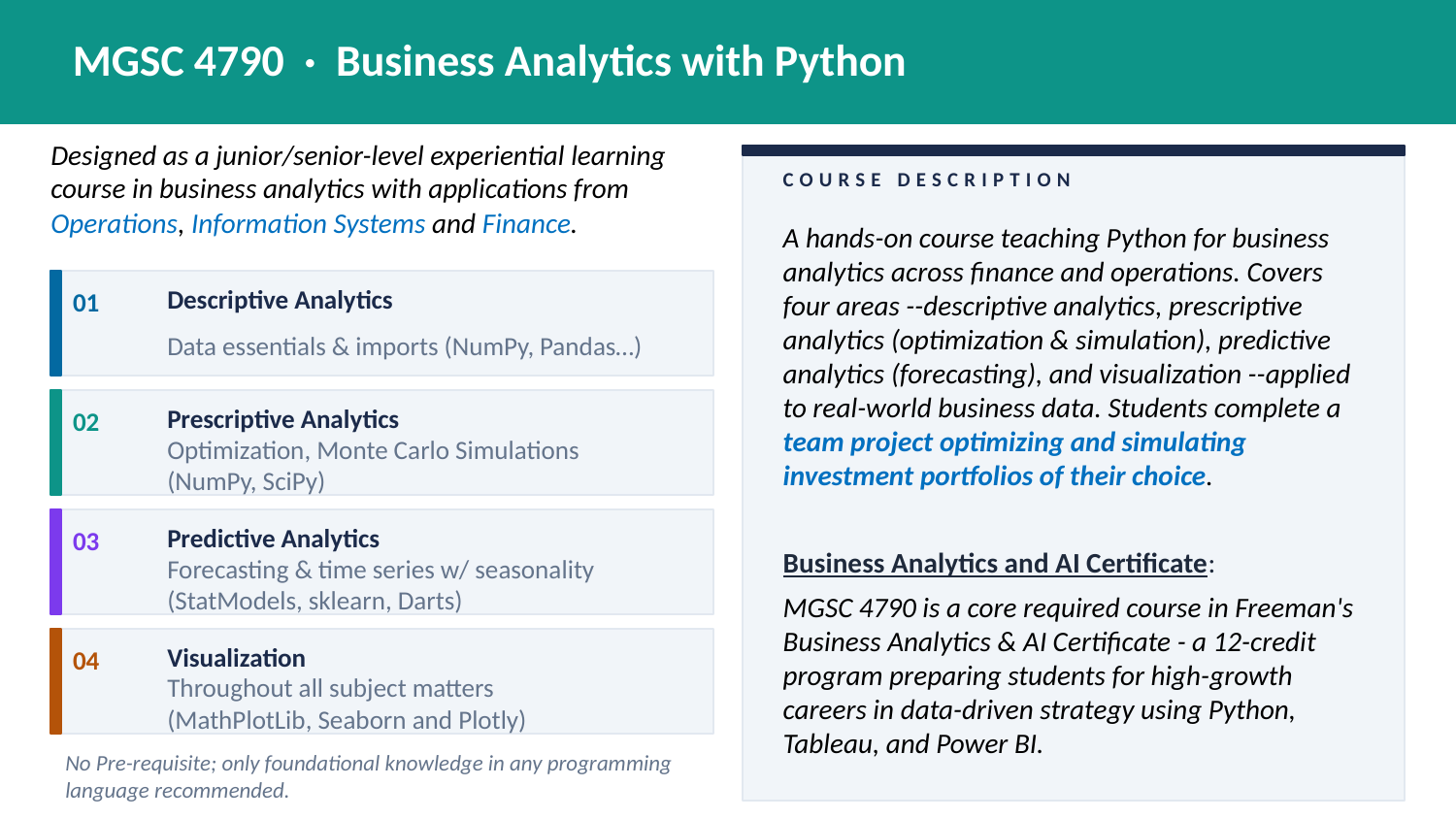

MGSC 4790  ·  Business Analytics with Python
Designed as a junior/senior-level experiential learning course in business analytics with applications from Operations, Information Systems and Finance.

COURSE DESCRIPTION

A hands-on course teaching Python for business analytics across finance and operations. Covers four areas --descriptive analytics, prescriptive analytics (optimization & simulation), predictive analytics (forecasting), and visualization --applied to real-world business data. Students complete a team project optimizing and simulating investment portfolios of their choice.

Business Analytics and AI Certificate:
MGSC 4790 is a core required course in Freeman's Business Analytics & AI Certificate - a 12-credit program preparing students for high-growth careers in data-driven strategy using Python, Tableau, and Power BI.

Descriptive Analytics
01
Data essentials & imports (NumPy, Pandas…)

Prescriptive Analytics
02
Optimization, Monte Carlo Simulations
(NumPy, SciPy)

Predictive Analytics
03
Forecasting & time series w/ seasonality
(StatModels, sklearn, Darts)

Visualization
04
Throughout all subject matters
(MathPlotLib, Seaborn and Plotly)
No Pre-requisite; only foundational knowledge in any programming language recommended.